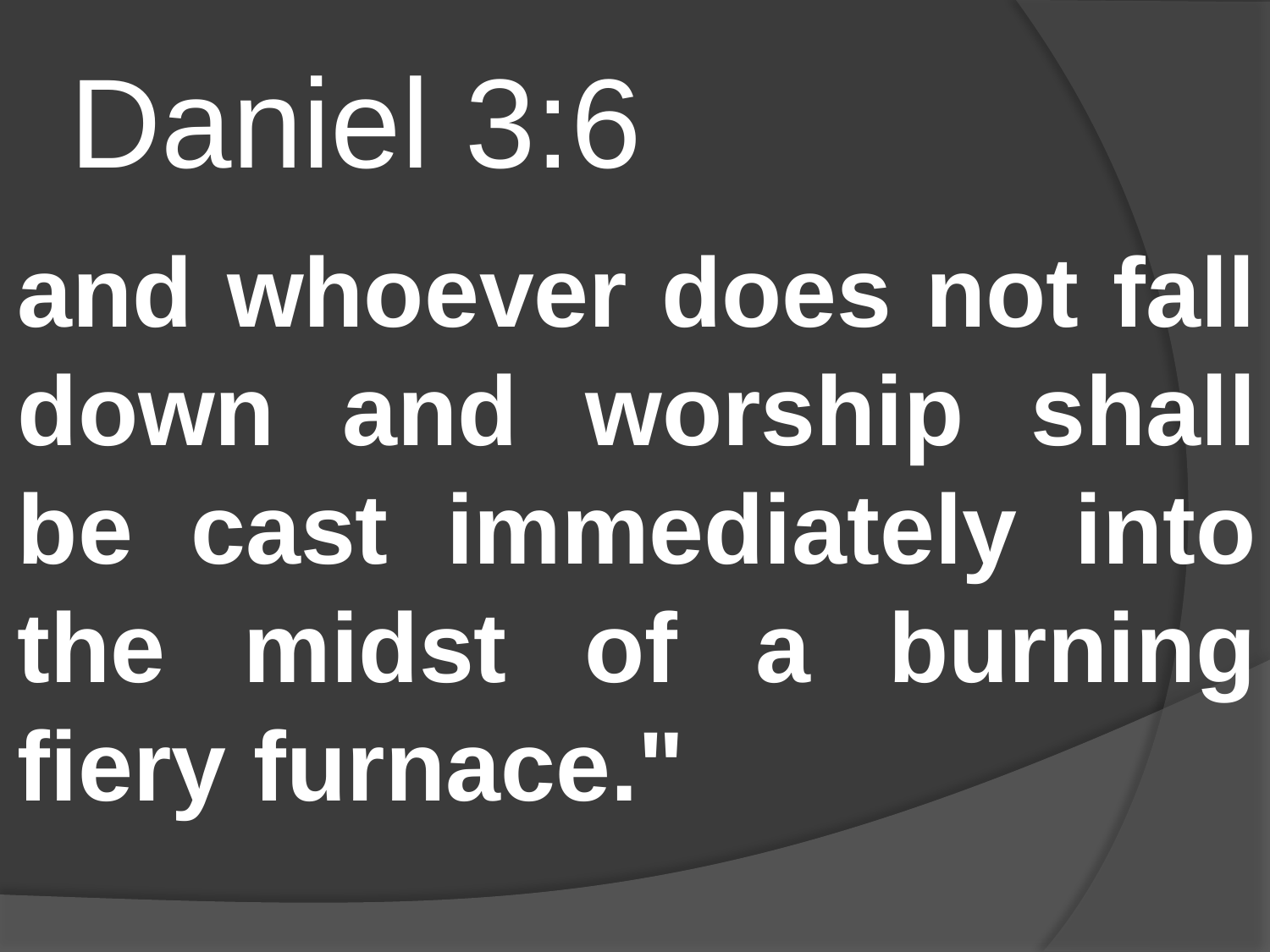

# Daniel 3:6
and whoever does not fall down and worship shall be cast immediately into the midst of a burning fiery furnace."